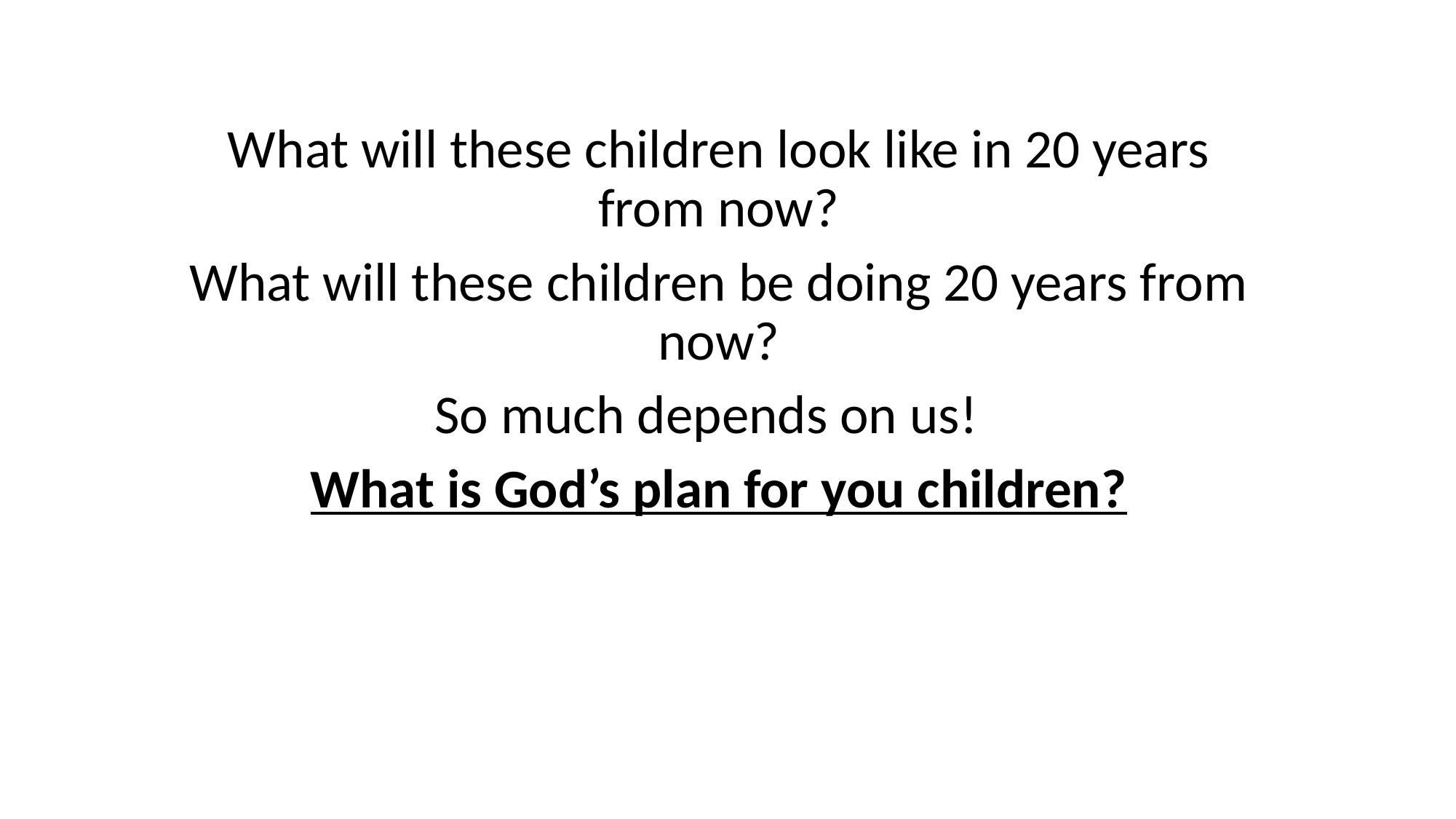

What will these children look like in 20 years from now?
What will these children be doing 20 years from now?
So much depends on us!
What is God’s plan for you children?